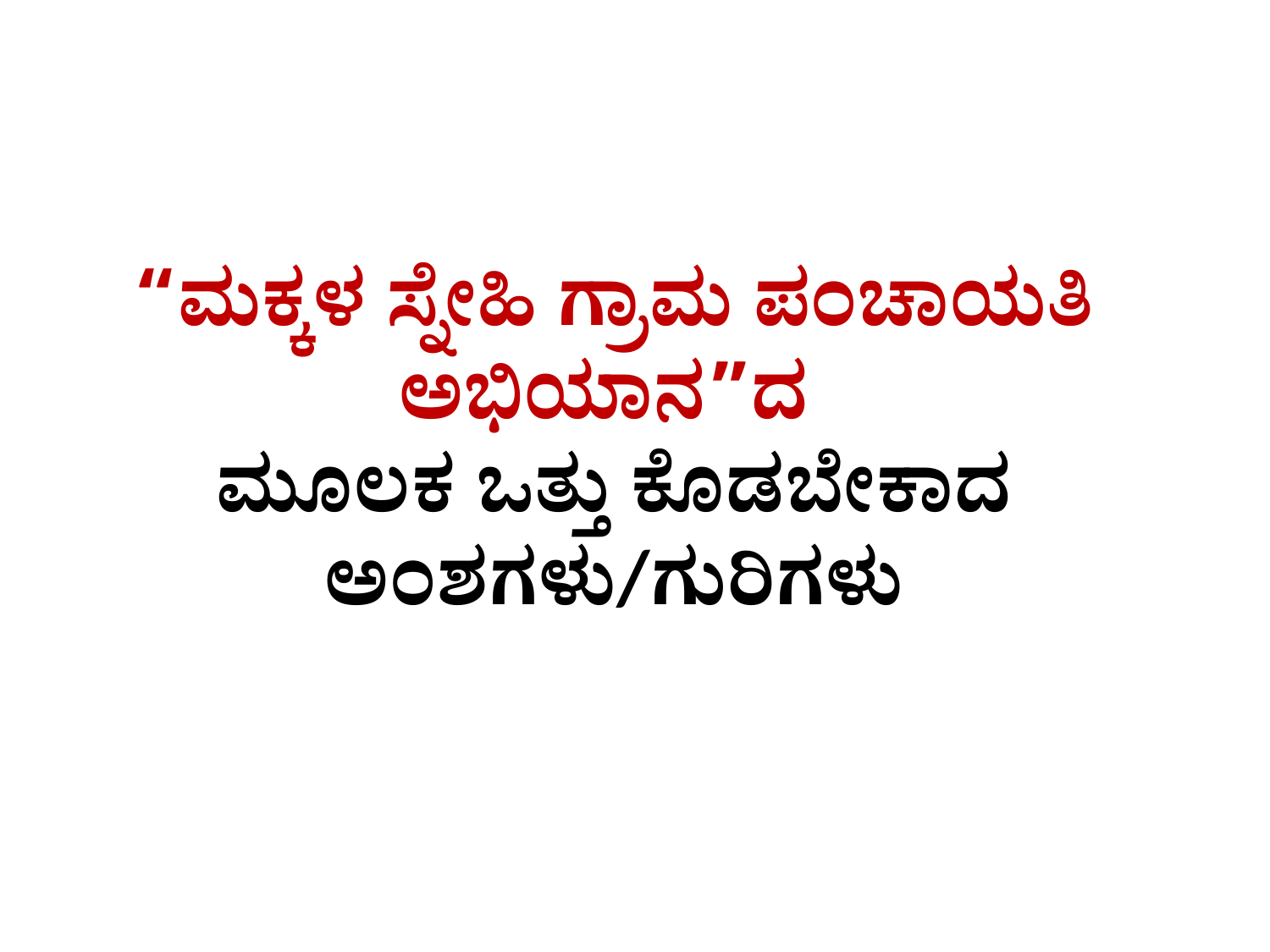

# “ಮಕ್ಕಳ ಸ್ನೇಹಿ ಗ್ರಾಮ ಪಂಚಾಯತಿ ಅಭಿಯಾನ”ದ ಮೂಲಕ ಒತ್ತು ಕೊಡಬೇಕಾದ ಅಂಶಗಳು/ಗುರಿಗಳು